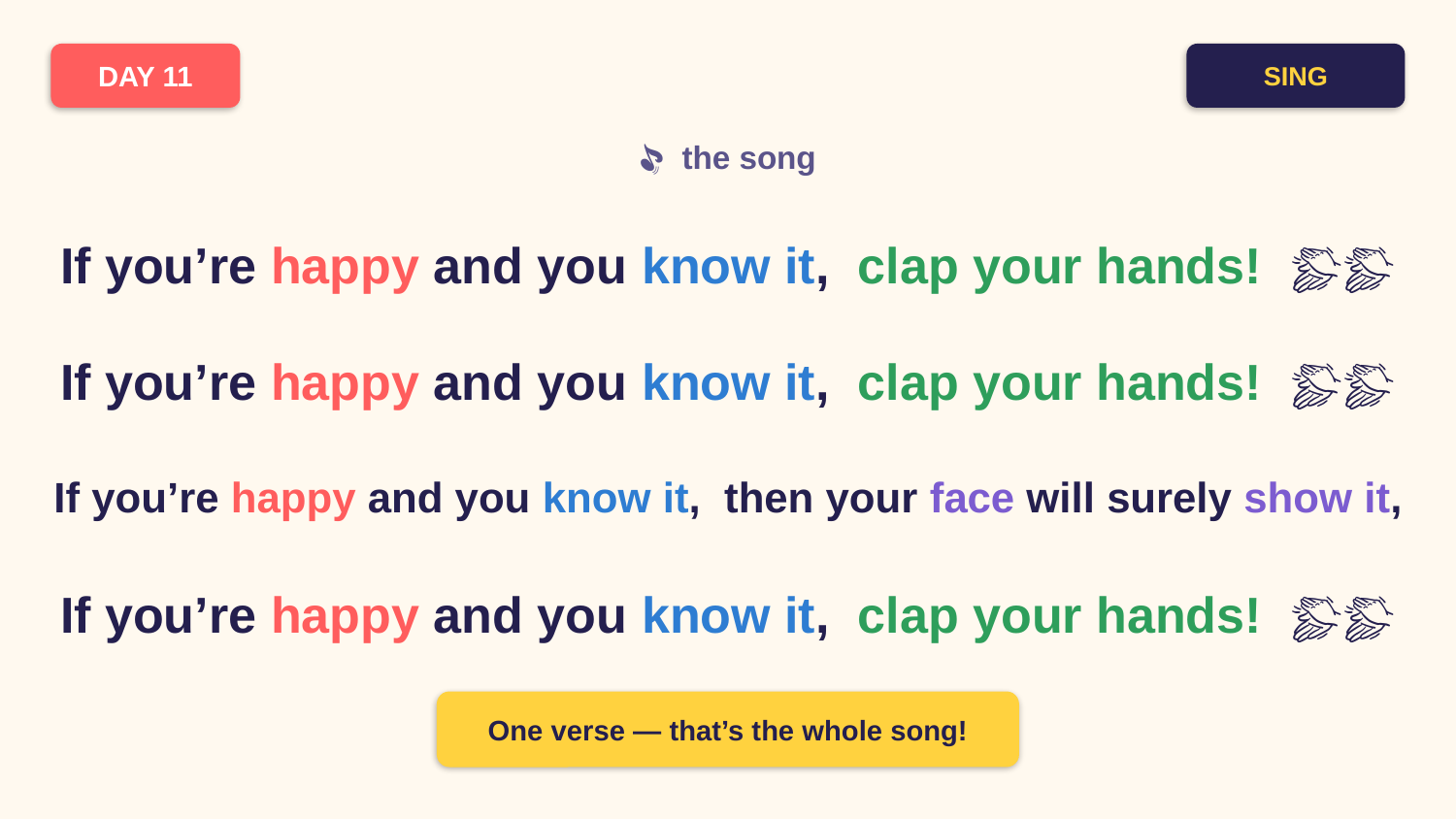

DAY 11
SING
🎵  the song
If you’re happy and you know it,  clap your hands!  👏👏
If you’re happy and you know it,  clap your hands!  👏👏
If you’re happy and you know it,  then your face will surely show it,
If you’re happy and you know it,  clap your hands!  👏👏
One verse — that’s the whole song!